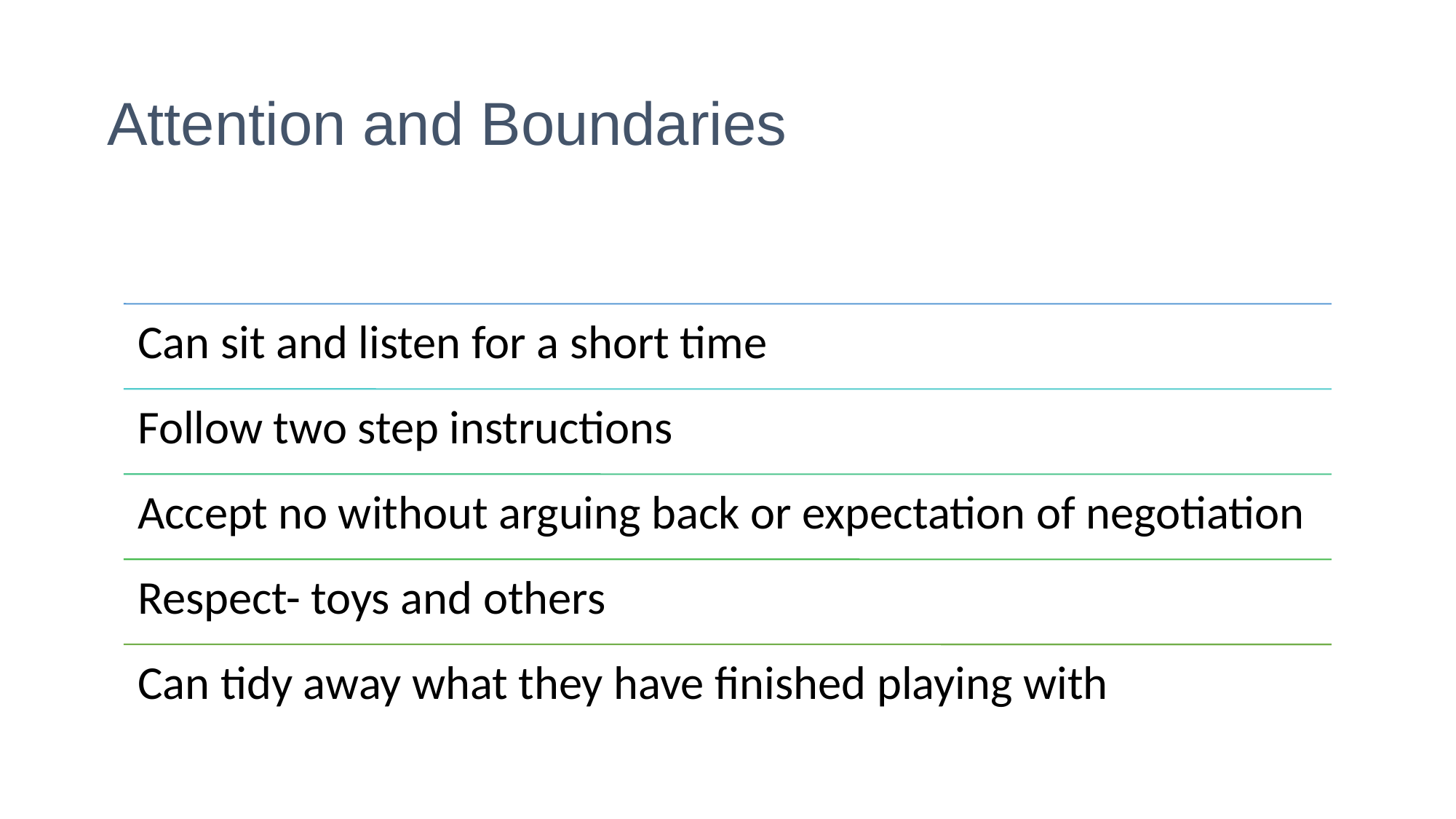

# Attention and Boundaries
Can sit and listen for a short time
Follow two step instructions
Accept no without arguing back or expectation of negotiation
Respect- toys and others
Can tidy away what they have finished playing with